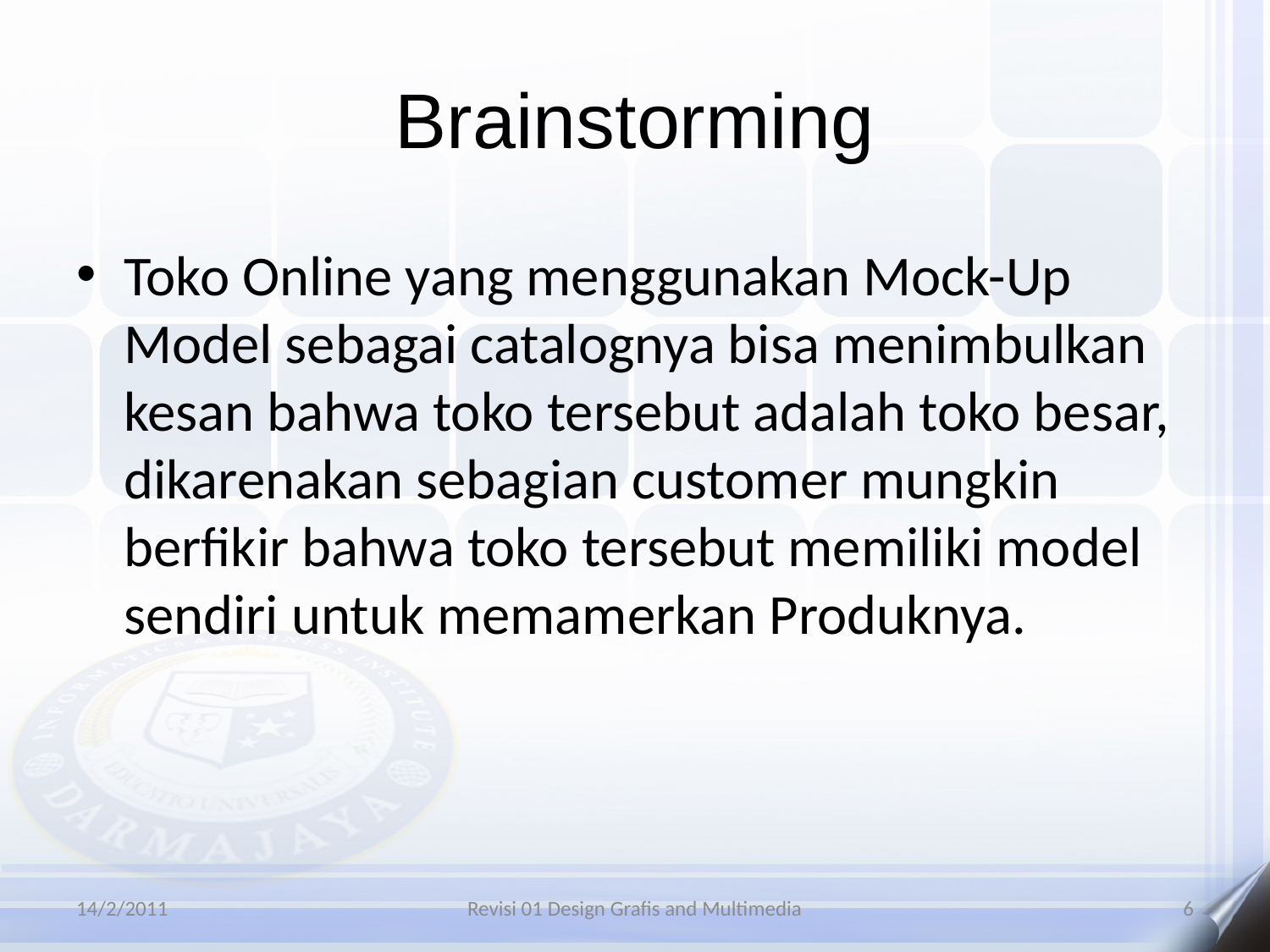

# Brainstorming
Toko Online yang menggunakan Mock-Up Model sebagai catalognya bisa menimbulkan kesan bahwa toko tersebut adalah toko besar, dikarenakan sebagian customer mungkin berfikir bahwa toko tersebut memiliki model sendiri untuk memamerkan Produknya.
14/2/2011
Revisi 01 Design Grafis and Multimedia
6